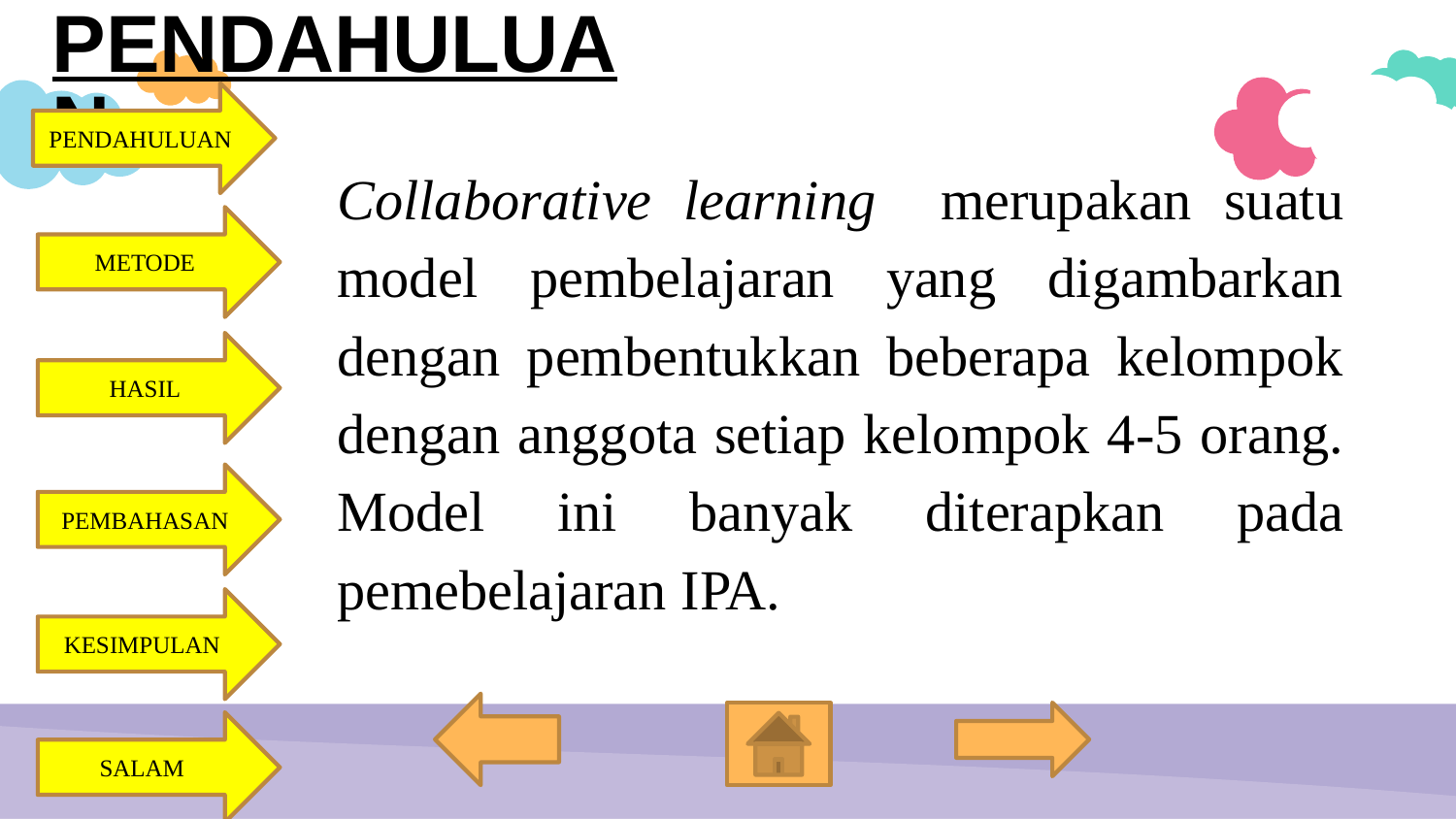

# PENDAHULUAN

PENDAHULUAN
Collaborative learning  merupakan suatu model pembelajaran yang digambarkan dengan pembentukkan beberapa kelompok dengan anggota setiap kelompok 4-5 orang. Model ini banyak diterapkan pada pemebelajaran IPA.
METODE
HASIL
PEMBAHASAN
KESIMPULAN

SALAM